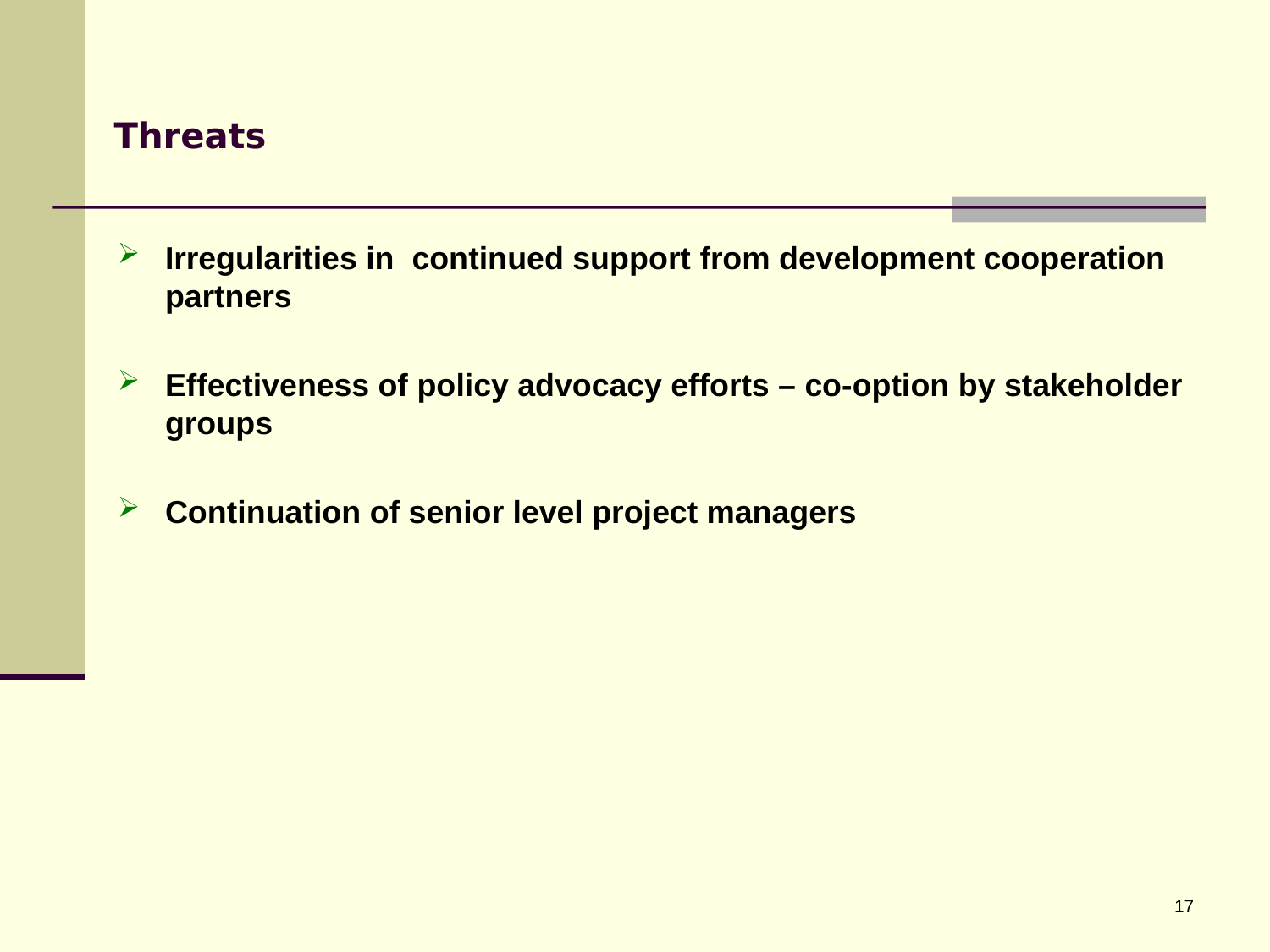

# Threats
Irregularities in  continued support from development cooperation partners

Effectiveness of policy advocacy efforts – co-option by stakeholder groups

Continuation of senior level project managers

17